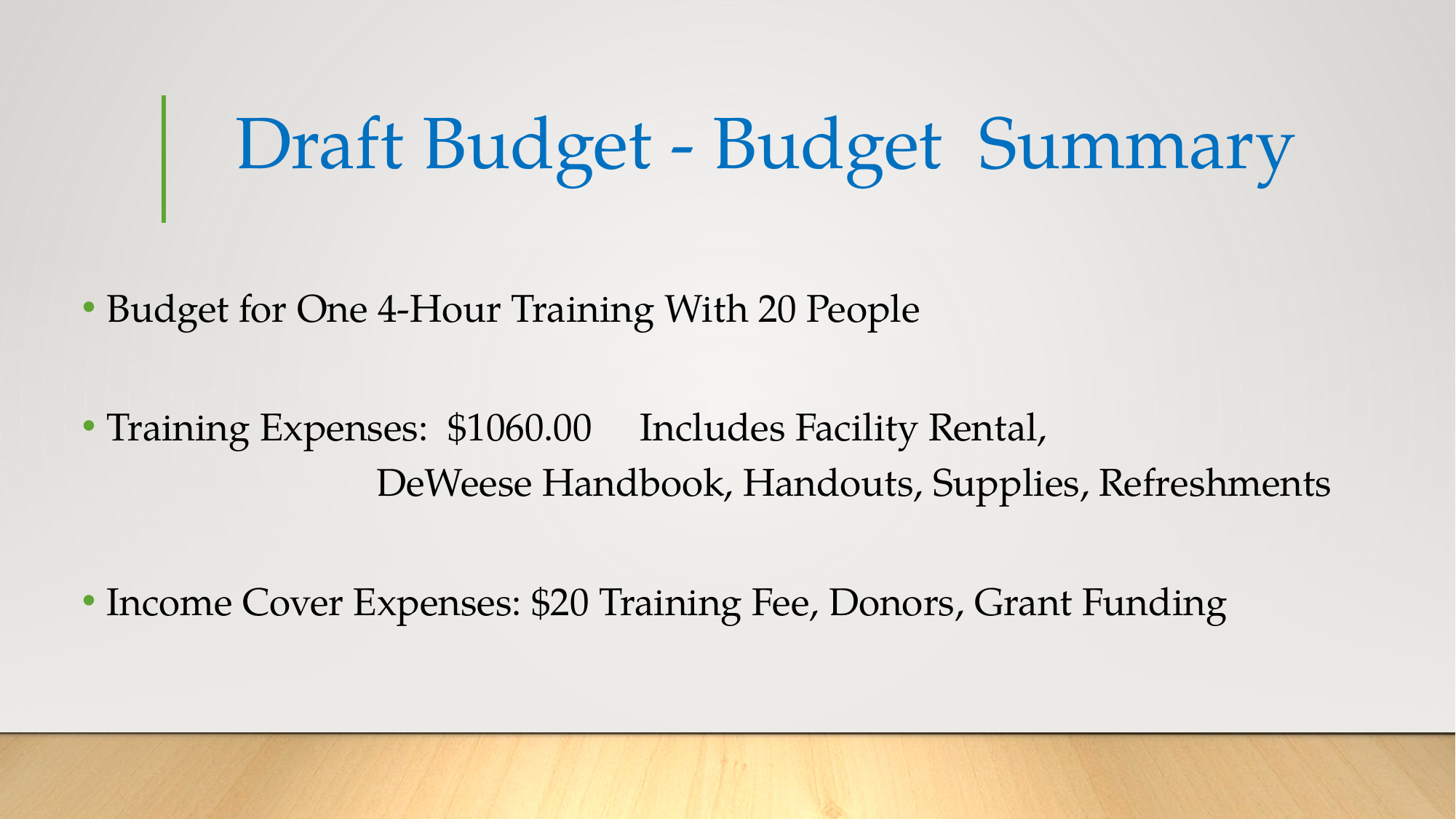

# Draft Budget - Budget  Summary
Budget for One 4-Hour Training With 20 People

Training Expenses:  $1060.00     Includes Facility Rental,                                                            DeWeese Handbook, Handouts, Supplies, Refreshments

Income Cover Expenses: $20 Training Fee, Donors, Grant Funding